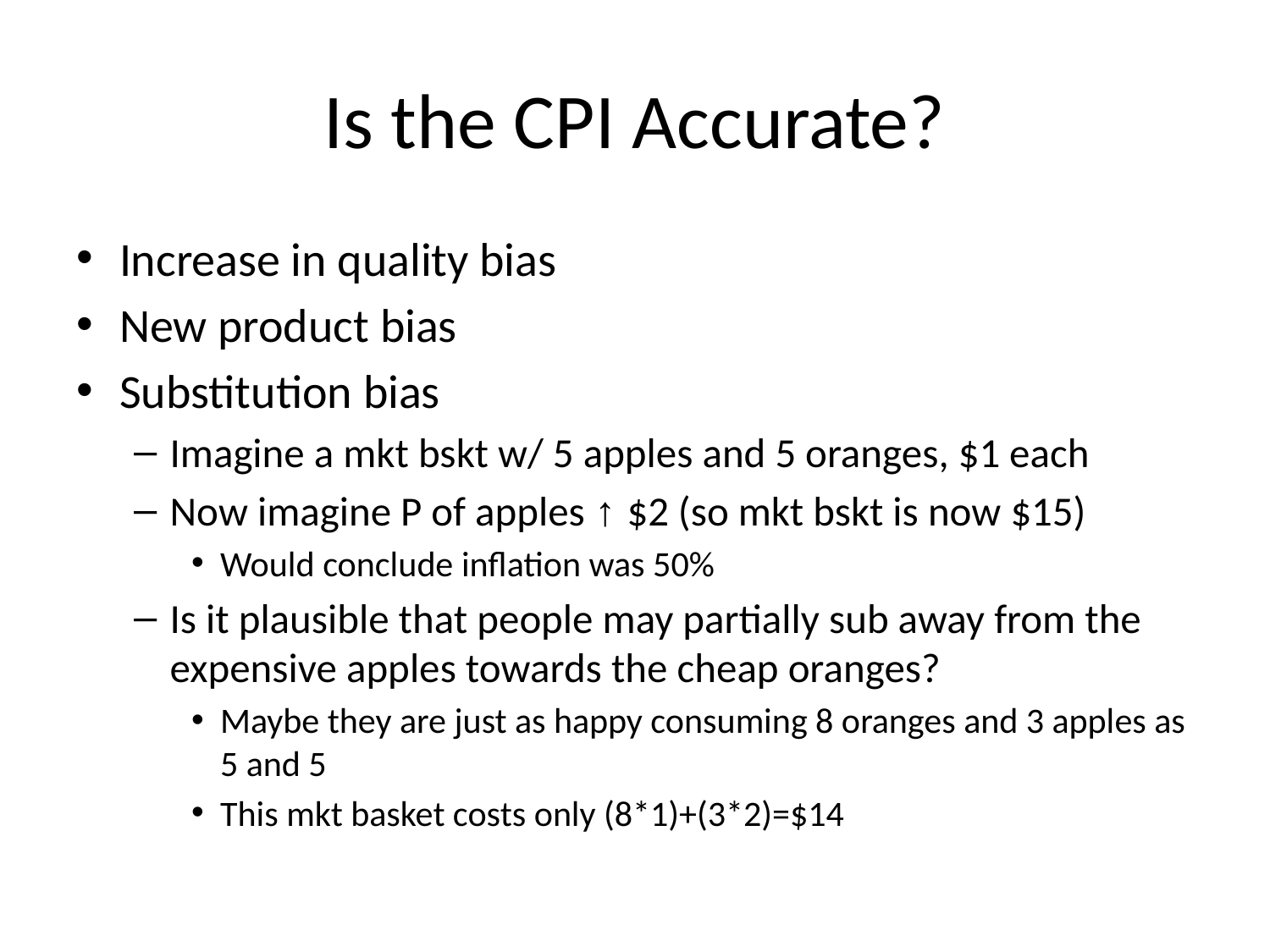

# Is the CPI Accurate?
Increase in quality bias
New product bias
Substitution bias
Imagine a mkt bskt w/ 5 apples and 5 oranges, $1 each
Now imagine P of apples ↑ $2 (so mkt bskt is now $15)
Would conclude inflation was 50%
Is it plausible that people may partially sub away from the expensive apples towards the cheap oranges?
Maybe they are just as happy consuming 8 oranges and 3 apples as 5 and 5
This mkt basket costs only (8*1)+(3*2)=$14